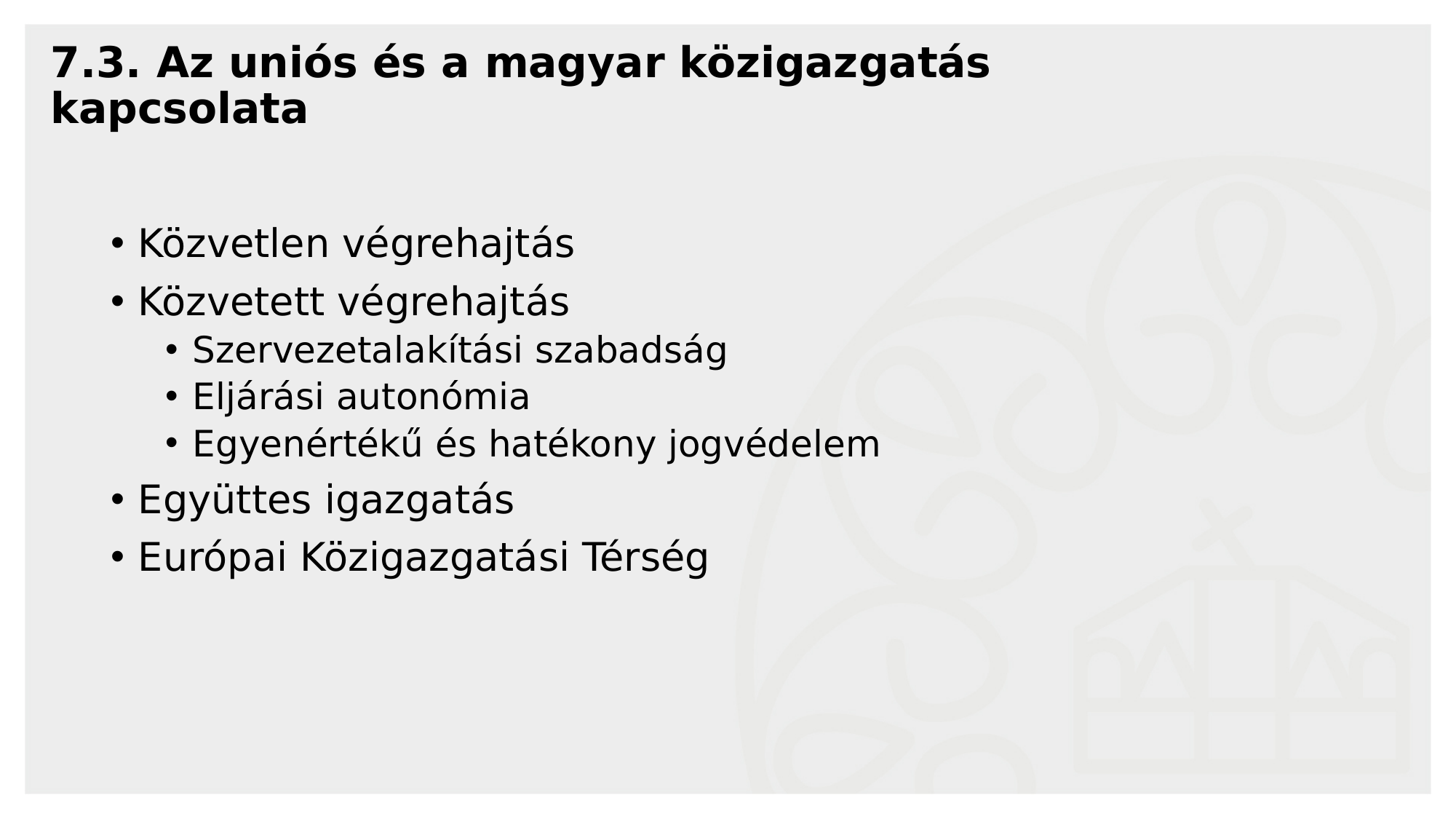

# 7.3. Az uniós és a magyar közigazgatás kapcsolata
Közvetlen végrehajtás
Közvetett végrehajtás
Szervezetalakítási szabadság
Eljárási autonómia
Egyenértékű és hatékony jogvédelem
Együttes igazgatás
Európai Közigazgatási Térség